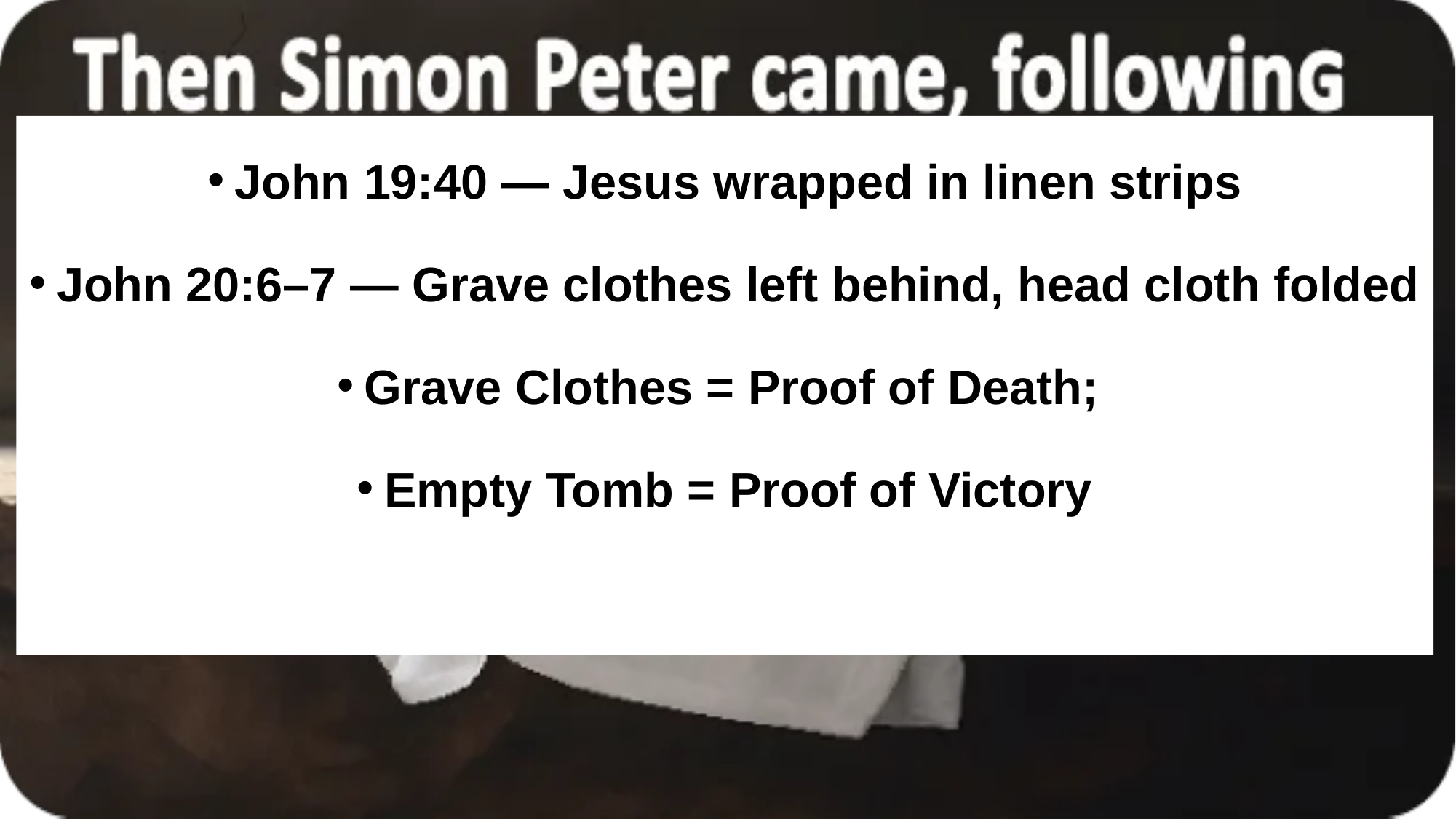

John 19:40 — Jesus wrapped in linen strips
John 20:6–7 — Grave clothes left behind, head cloth folded
Grave Clothes = Proof of Death;
Empty Tomb = Proof of Victory